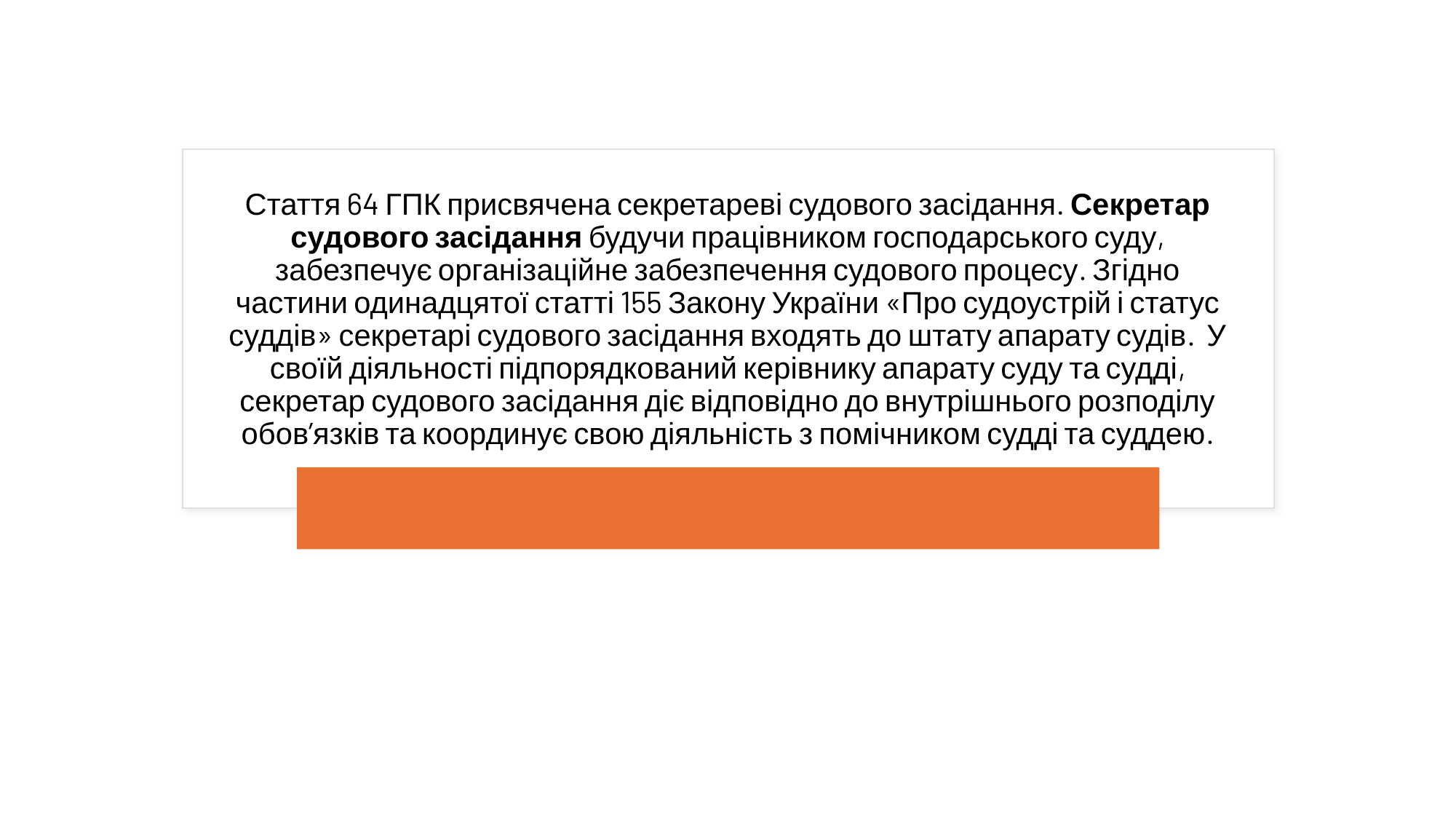

# Стаття 64 ГПК присвячена секретареві судового засідання. Секретар судового засідання будучи працівником господарського суду, забезпечує організаційне забезпечення судового процесу. Згідно частини одинадцятої статті 155 Закону України «Про судоустрій і статус суддів» секретарі судового засідання входять до штату апарату судів.  У своїй діяльності підпорядкований керівнику апарату суду та судді, секретар судового засідання діє відповідно до внутрішнього розподілу обов’язків та координує свою діяльність з помічником судді та суддею.